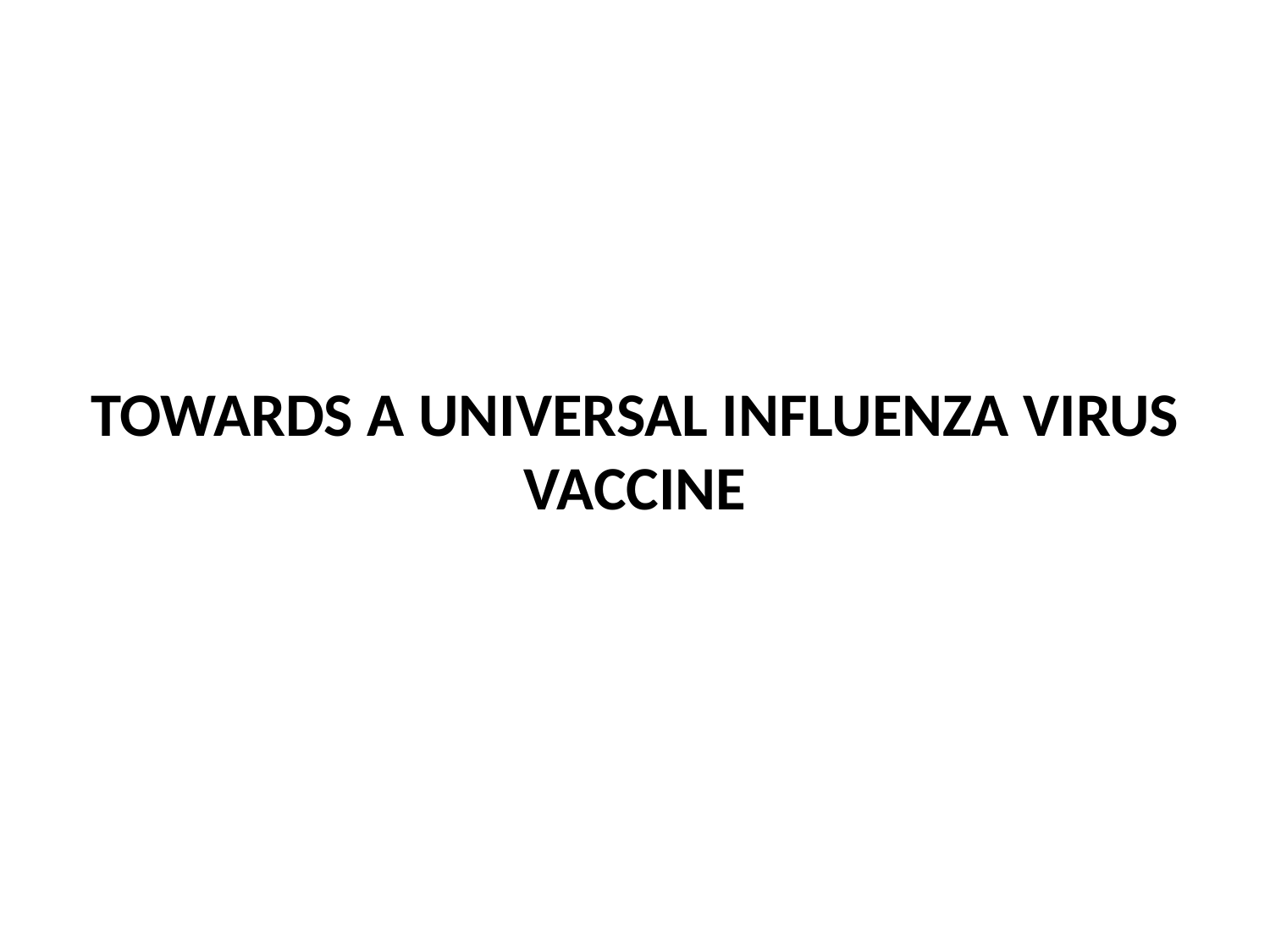

# TOWARDS A UNIVERSAL INFLUENZA VIRUS VACCINE